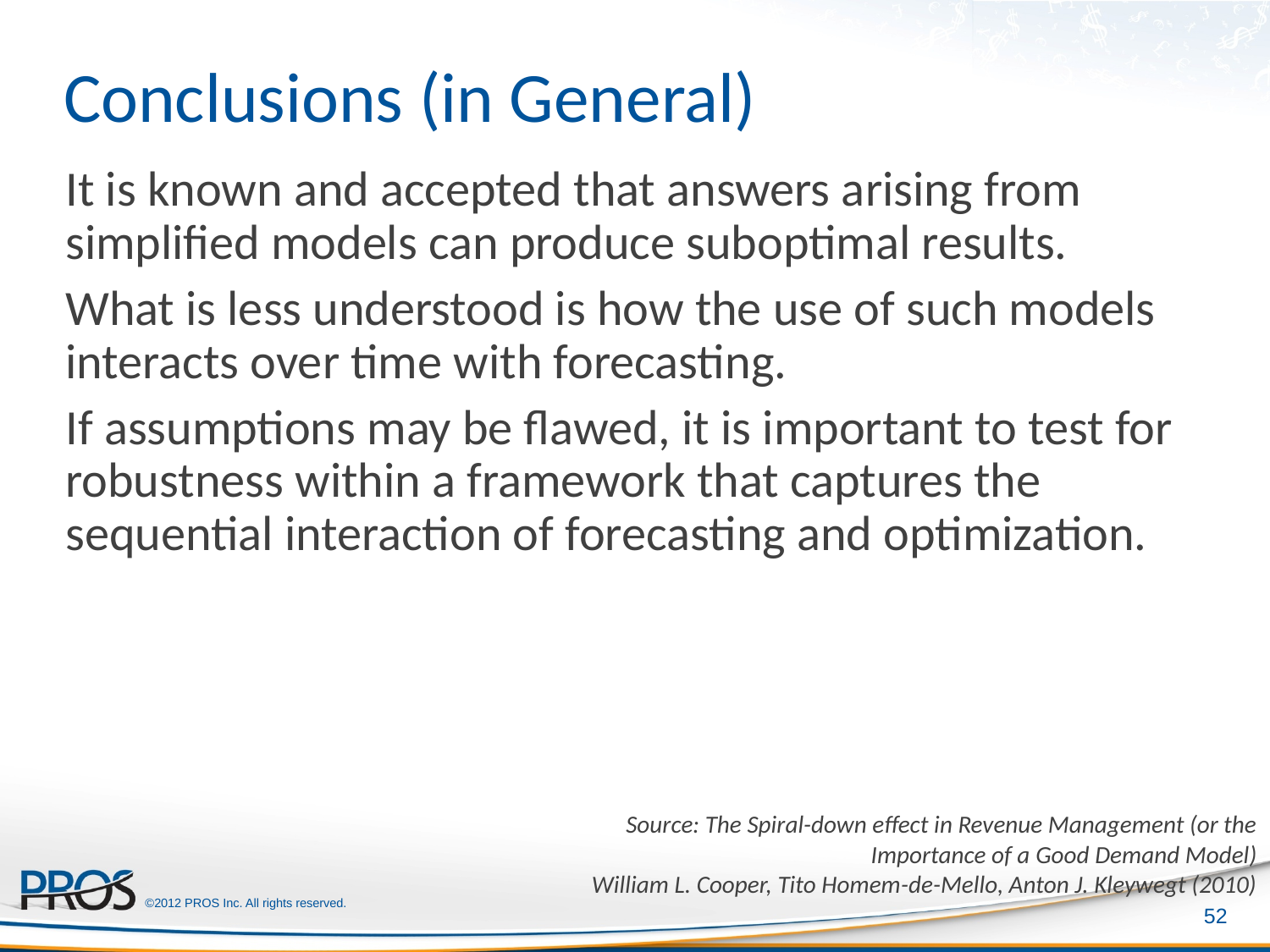

# Conclusions (in General)
It is known and accepted that answers arising from simplified models can produce suboptimal results.
What is less understood is how the use of such models interacts over time with forecasting.
If assumptions may be flawed, it is important to test for robustness within a framework that captures the sequential interaction of forecasting and optimization.
Source: The Spiral-down effect in Revenue Management (or the Importance of a Good Demand Model)
William L. Cooper, Tito Homem-de-Mello, Anton J. Kleywegt (2010)
52